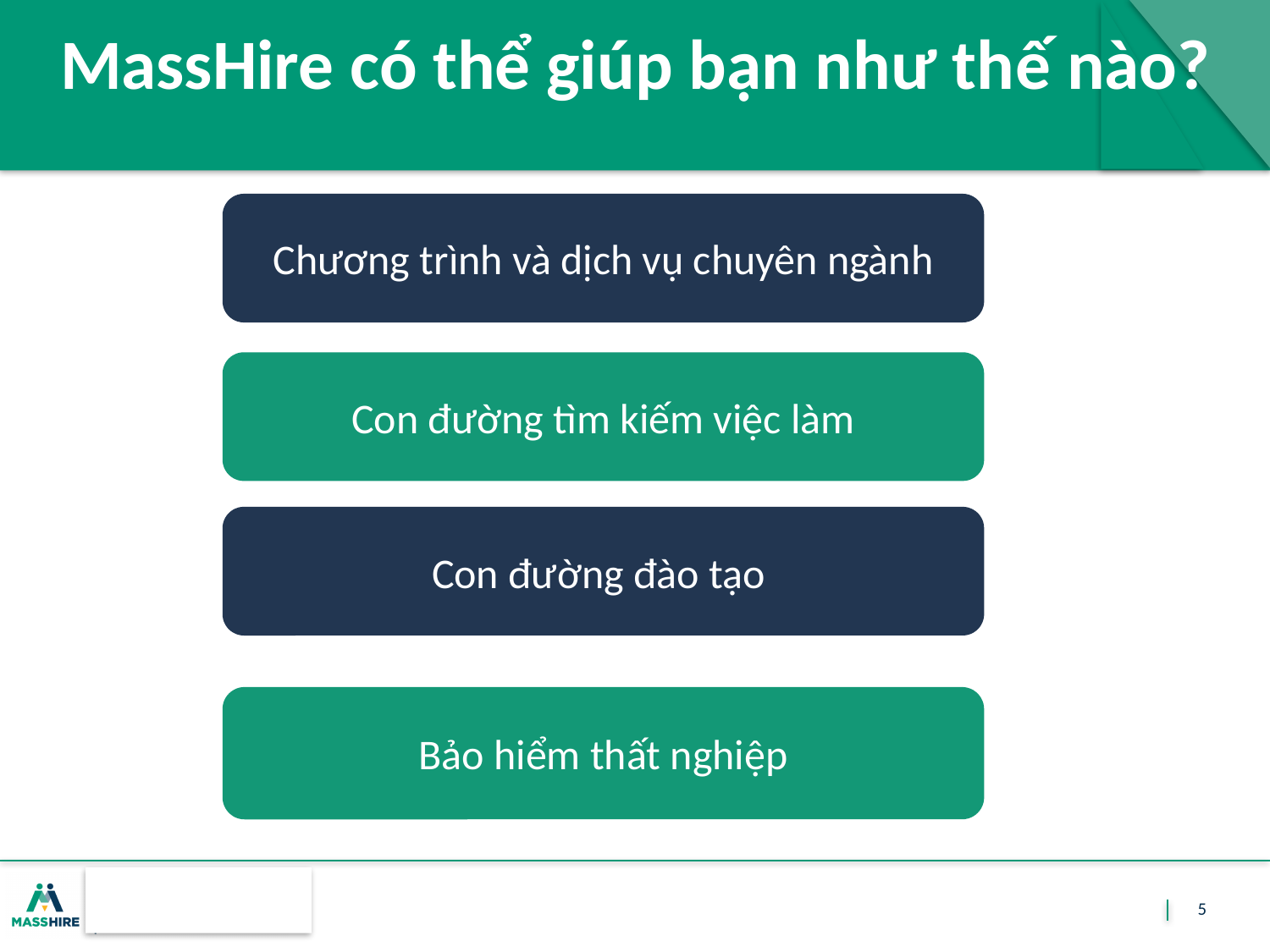

# MassHire có thể giúp bạn như thế nào?

Chương trình và dịch vụ chuyên ngành
Con đường tìm kiếm việc làm
Con đường đào tạo
Bảo hiểm thất nghiệp
5